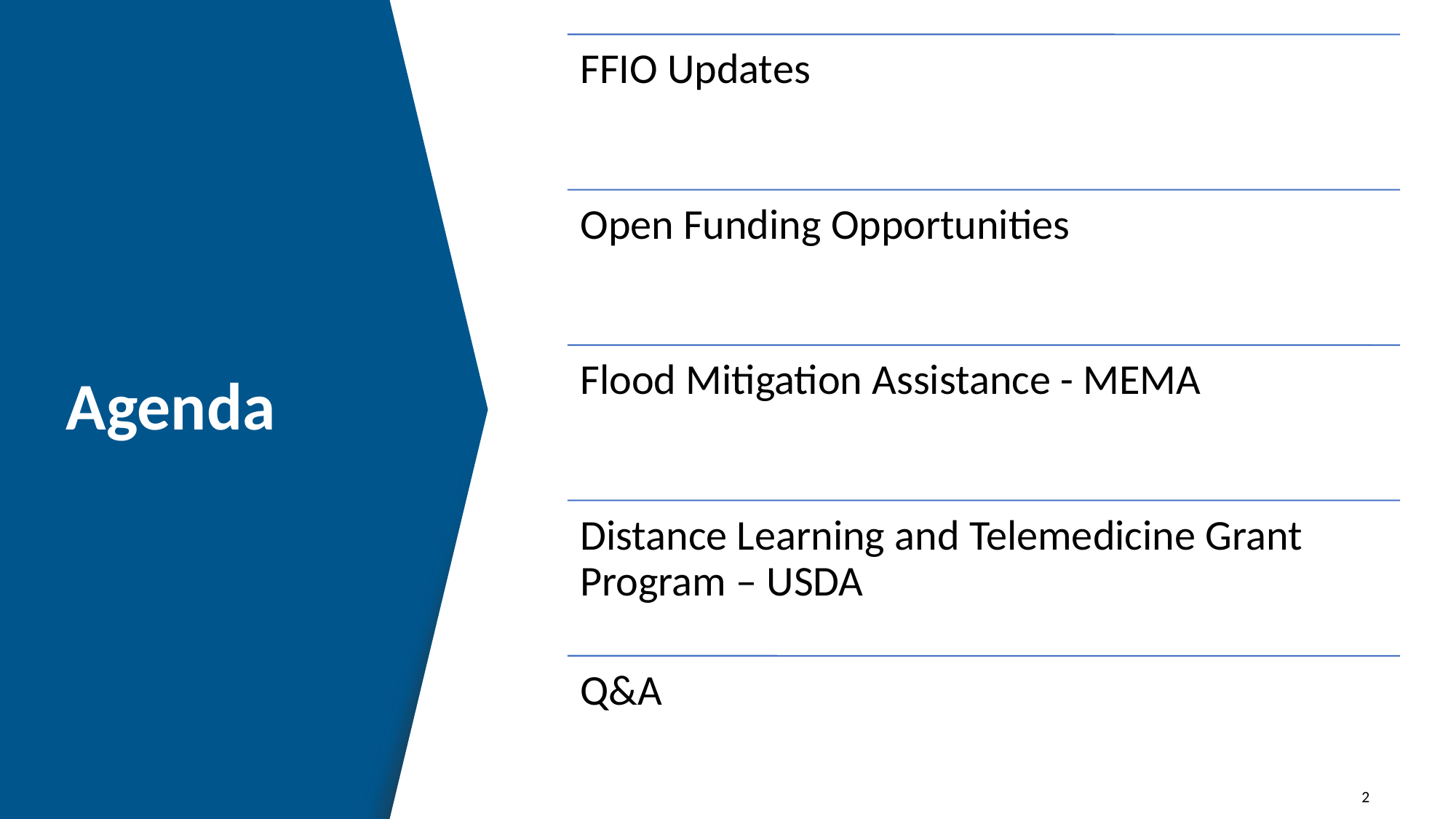

FFIO Updates
Open Funding Opportunities
Flood Mitigation Assistance - MEMA
Distance Learning and Telemedicine Grant Program – USDA
Q&A
# Agenda